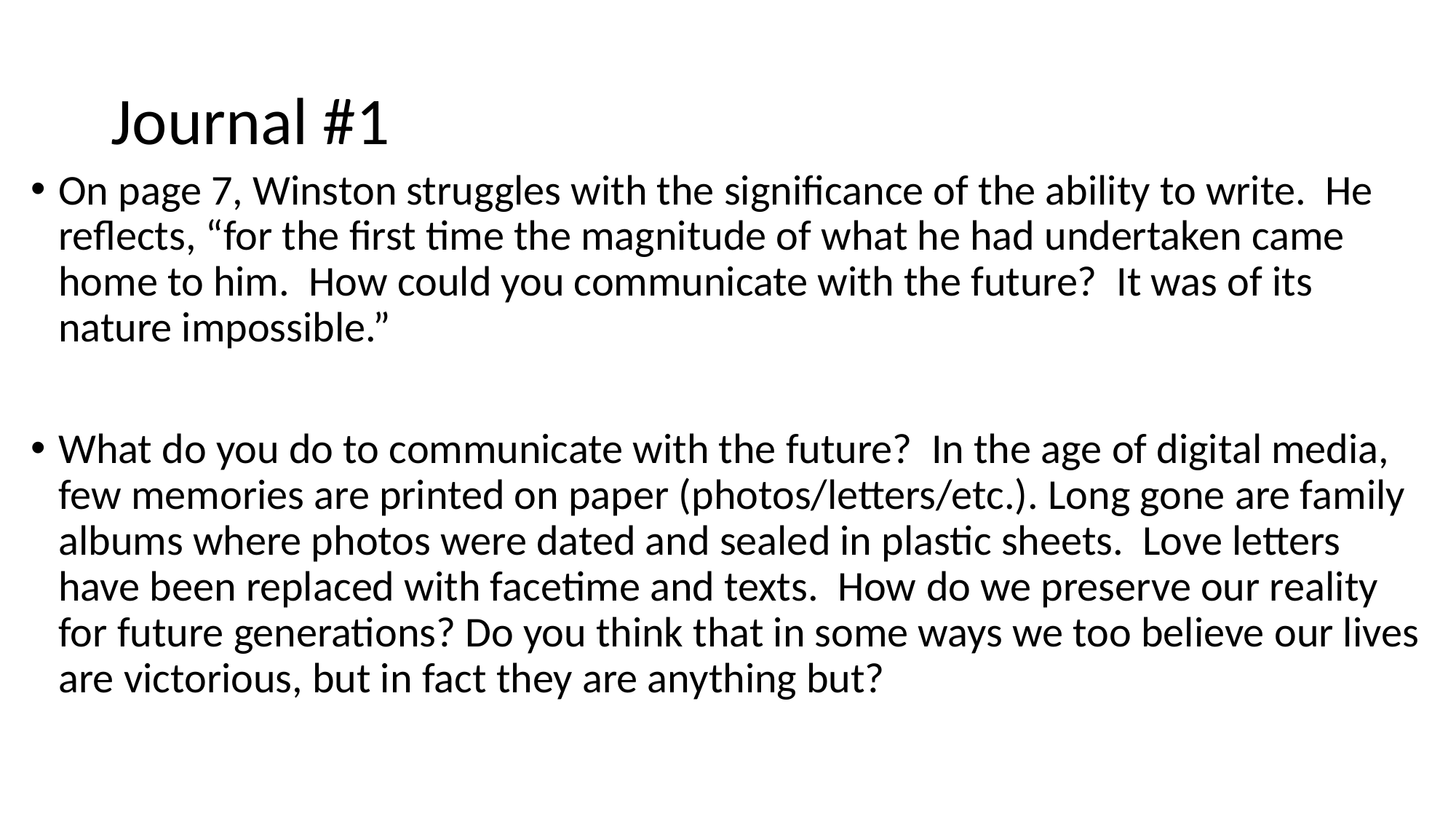

# Journal #1
On page 7, Winston struggles with the significance of the ability to write.  He reflects, “for the first time the magnitude of what he had undertaken came home to him.  How could you communicate with the future?  It was of its nature impossible.”

What do you do to communicate with the future?  In the age of digital media, few memories are printed on paper (photos/letters/etc.). Long gone are family albums where photos were dated and sealed in plastic sheets.  Love letters have been replaced with facetime and texts.  How do we preserve our reality for future generations? Do you think that in some ways we too believe our lives are victorious, but in fact they are anything but?